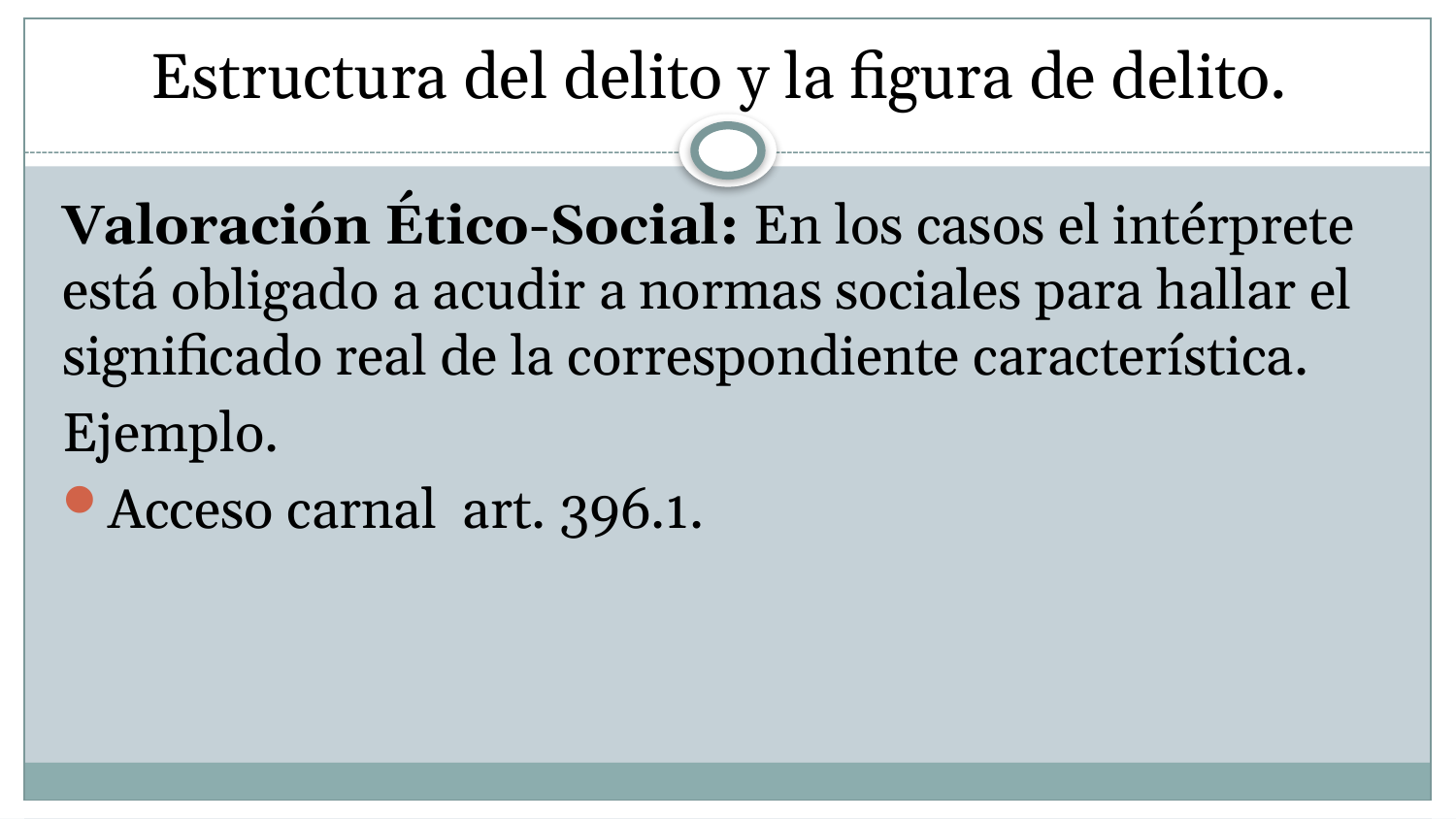

# Estructura del delito y la figura de delito.
Valoración Ético-Social: En los casos el intérprete está obligado a acudir a normas sociales para hallar el significado real de la correspondiente característica.
Ejemplo.
Acceso carnal  art. 396.1.